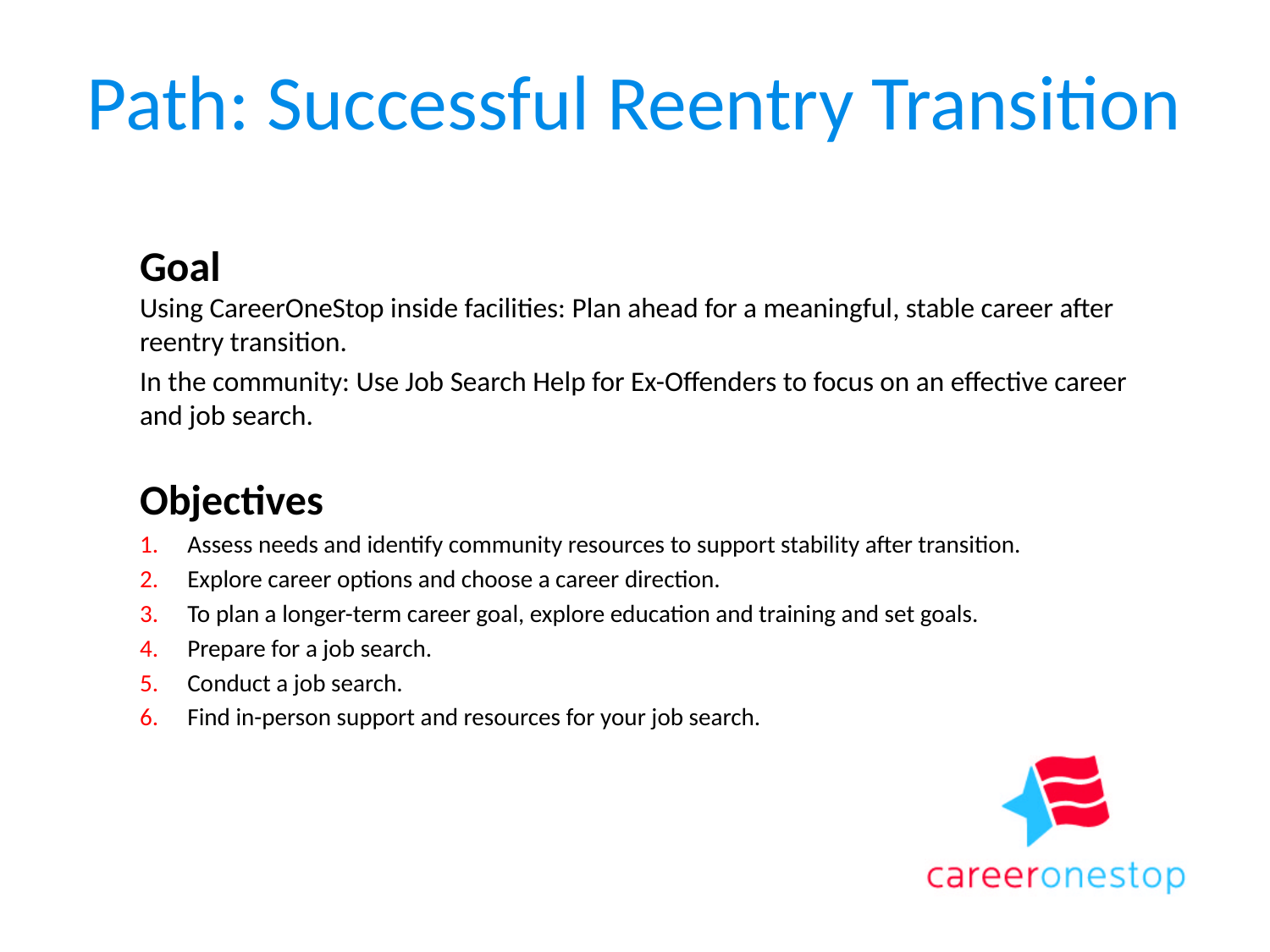

# Path: Successful Reentry Transition
Goal
Using CareerOneStop inside facilities: Plan ahead for a meaningful, stable career after reentry transition.
In the community: Use Job Search Help for Ex-Offenders to focus on an effective career and job search.
Objectives
Assess needs and identify community resources to support stability after transition.
Explore career options and choose a career direction.
To plan a longer-term career goal, explore education and training and set goals.
Prepare for a job search.
Conduct a job search.
Find in-person support and resources for your job search.